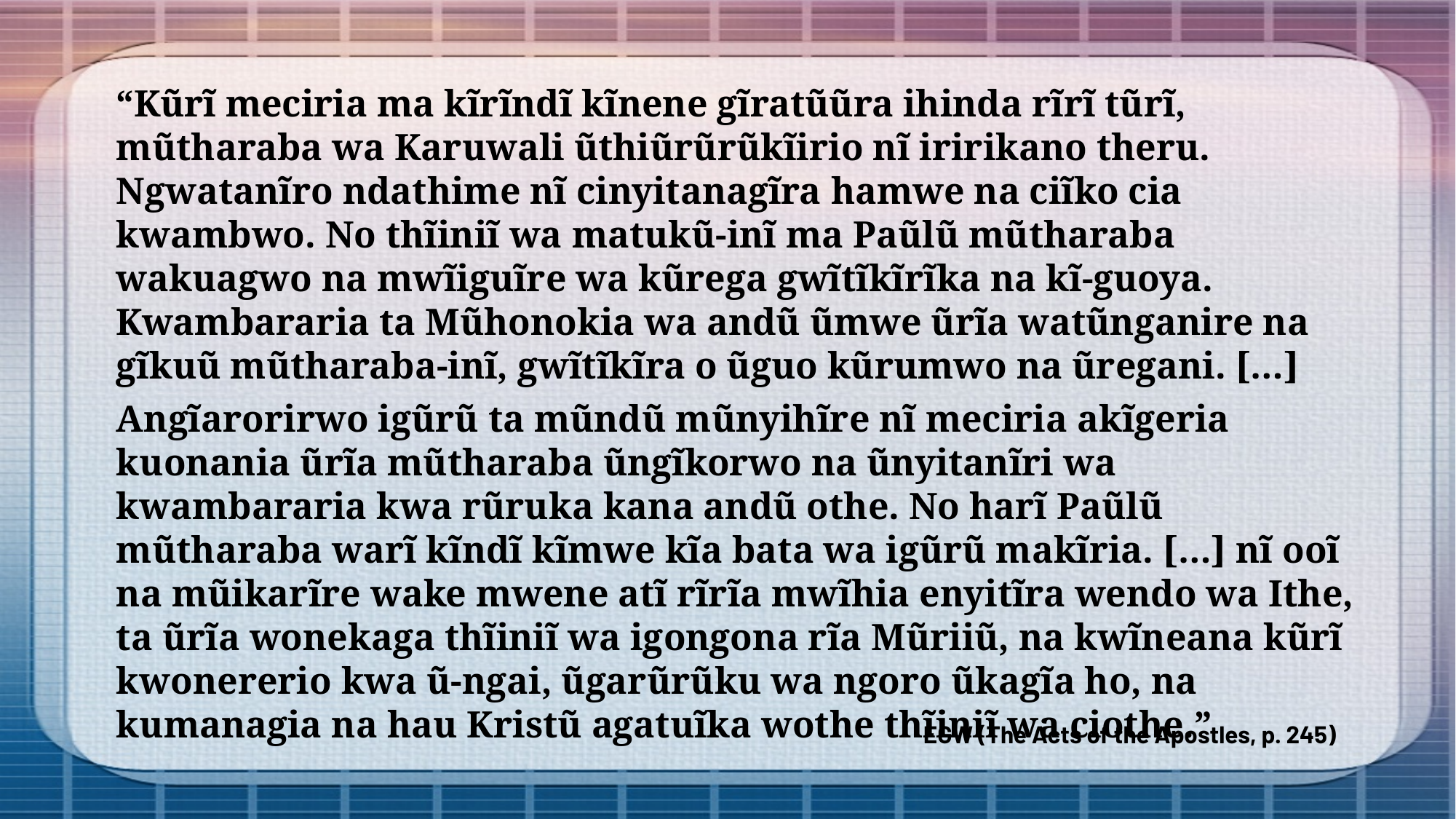

“Kũrĩ meciria ma kĩrĩndĩ kĩnene gĩratũũra ihinda rĩrĩ tũrĩ, mũtharaba wa Karuwali ũthiũrũrũkĩirio nĩ iririkano theru. Ngwatanĩro ndathime nĩ cinyitanagĩra hamwe na ciĩko cia kwambwo. No thĩiniĩ wa matukũ-inĩ ma Paũlũ mũtharaba wakuagwo na mwĩiguĩre wa kũrega gwĩtĩkĩrĩka na kĩ-guoya. Kwambararia ta Mũhonokia wa andũ ũmwe ũrĩa watũnganire na gĩkuũ mũtharaba-inĩ, gwĩtĩkĩra o ũguo kũrumwo na ũregani. […]
Angĩarorirwo igũrũ ta mũndũ mũnyihĩre nĩ meciria akĩgeria kuonania ũrĩa mũtharaba ũngĩkorwo na ũnyitanĩri wa kwambararia kwa rũruka kana andũ othe. No harĩ Paũlũ mũtharaba warĩ kĩndĩ kĩmwe kĩa bata wa igũrũ makĩria. […] nĩ ooĩ na mũikarĩre wake mwene atĩ rĩrĩa mwĩhia enyitĩra wendo wa Ithe, ta ũrĩa wonekaga thĩiniĩ wa igongona rĩa Mũriiũ, na kwĩneana kũrĩ kwonererio kwa ũ-ngai, ũgarũrũku wa ngoro ũkagĩa ho, na kumanagia na hau Kristũ agatuĩka wothe thĩiniĩ wa ciothe.”
EGW (The Acts of the Apostles, p. 245)